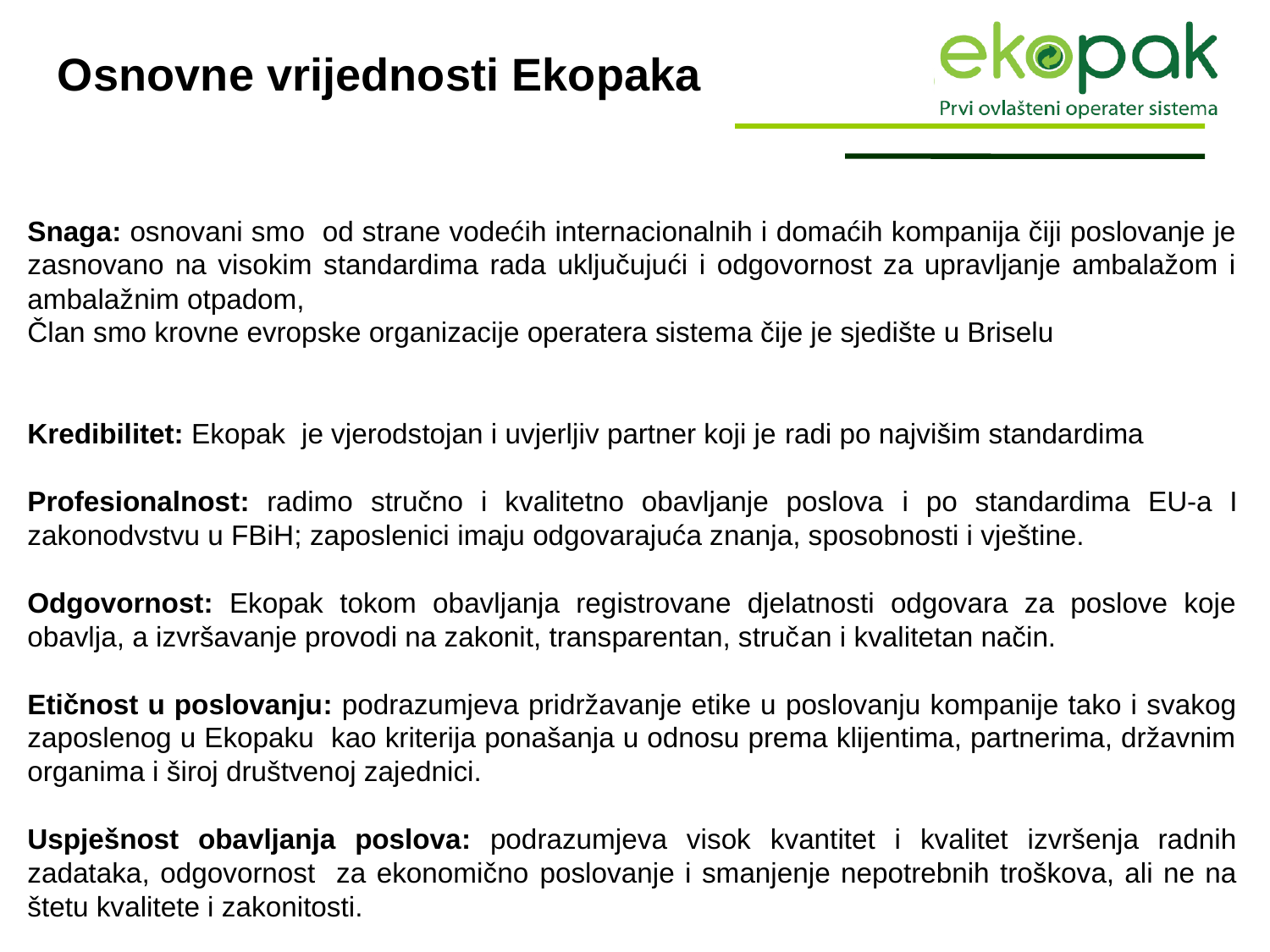

Osnovne vrijednosti Ekopaka
Snaga: osnovani smo  od strane vodećih internacionalnih i domaćih kompanija čiji poslovanje je zasnovano na visokim standardima rada uključujući i odgovornost za upravljanje ambalažom i ambalažnim otpadom,
Član smo krovne evropske organizacije operatera sistema čije je sjedište u Briselu

Kredibilitet: Ekopak  je vjerodstojan i uvjerljiv partner koji je radi po najvišim standardima

Profesionalnost: radimo stručno i kvalitetno obavljanje poslova i po standardima EU-a I zakonodvstvu u FBiH; zaposlenici imaju odgovarajuća znanja, sposobnosti i vještine.

Odgovornost: Ekopak tokom obavljanja registrovane djelatnosti odgovara za poslove koje obavlja, a izvršavanje provodi na zakonit, transparentan, stručan i kvalitetan način.

Etičnost u poslovanju: podrazumjeva pridržavanje etike u poslovanju kompanije tako i svakog zaposlenog u Ekopaku  kao kriterija ponašanja u odnosu prema klijentima, partnerima, državnim organima i široj društvenoj zajednici.

Uspješnost obavljanja poslova: podrazumjeva visok kvantitet i kvalitet izvršenja radnih zadataka, odgovornost  za ekonomično poslovanje i smanjenje nepotrebnih troškova, ali ne na štetu kvalitete i zakonitosti.